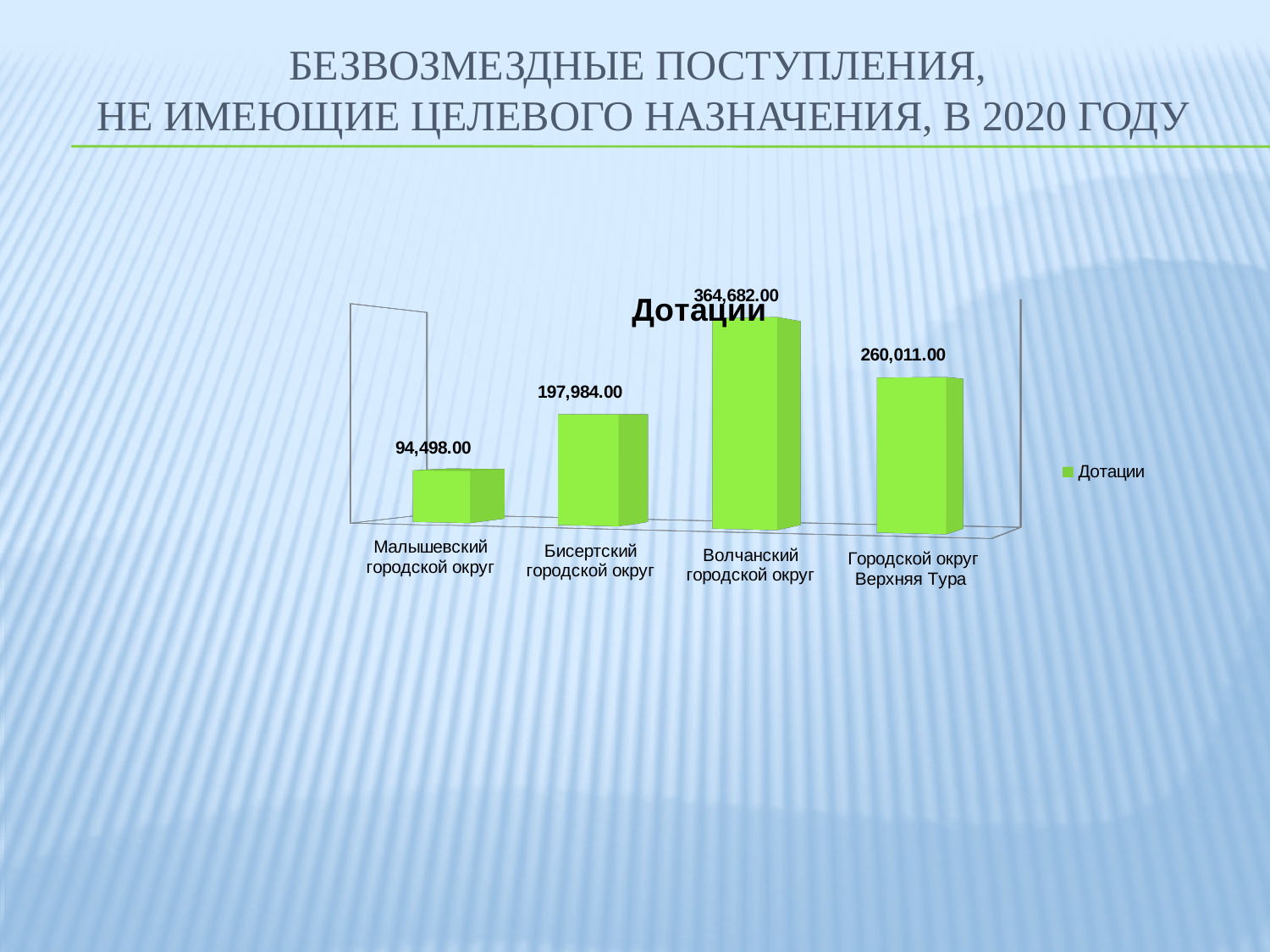

# БЕЗВОЗМЕЗДНЫЕ ПОСТУПЛЕНИЯ, НЕ ИМЕЮЩИЕ ЦЕЛЕВОГО НАЗНАЧЕНИЯ, в 2020 году

[unsupported chart]